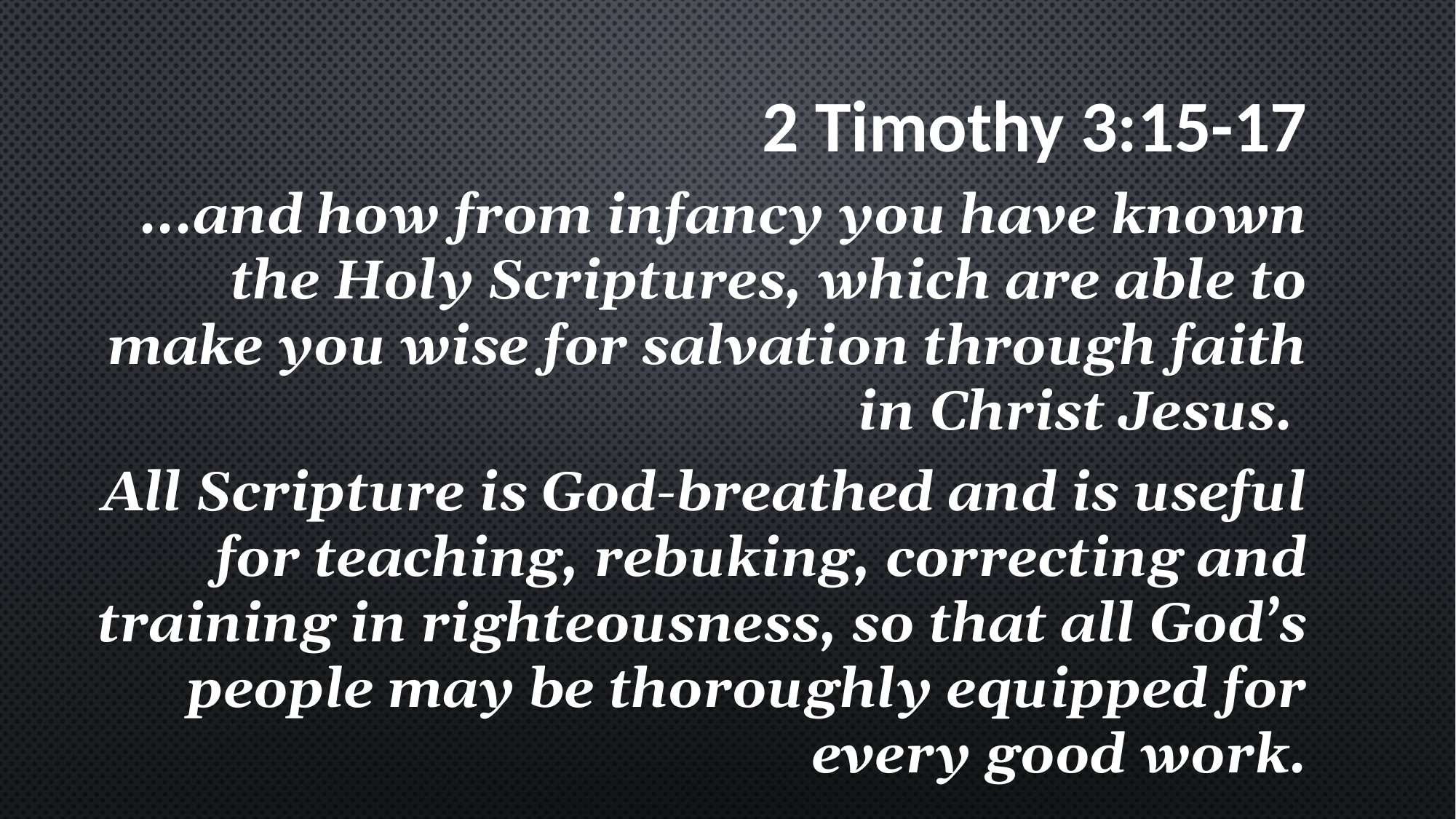

# 2 Timothy 3:15-17
...and how from infancy you have known the Holy Scriptures, which are able to make you wise for salvation through faith in Christ Jesus.
All Scripture is God-breathed and is useful for teaching, rebuking, correcting and training in righteousness, so that all God’s people may be thoroughly equipped for every good work.